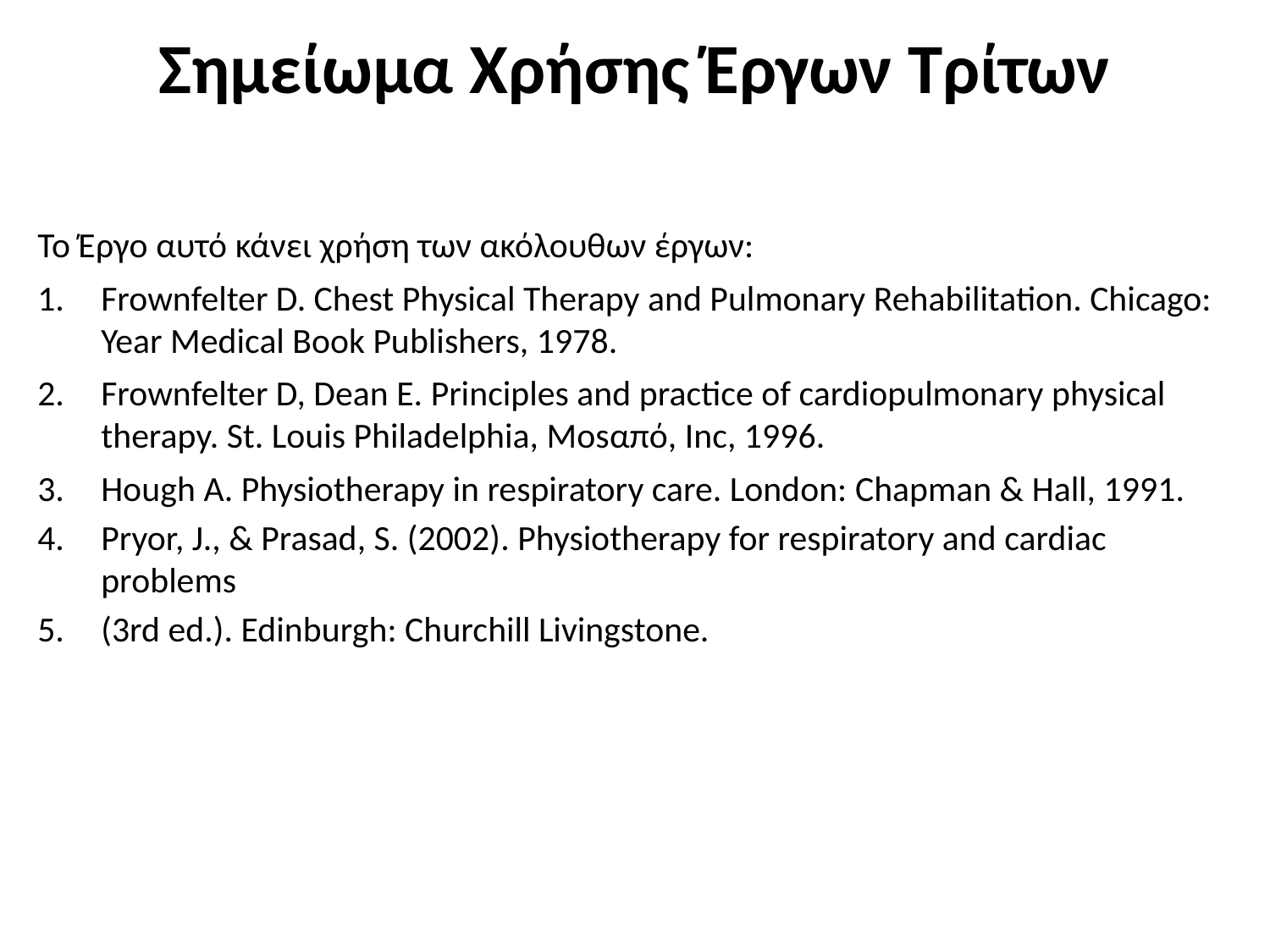

# Σημείωμα Χρήσης Έργων Τρίτων
Το Έργο αυτό κάνει χρήση των ακόλουθων έργων:
Frownfelter D. Chest Physical Therapy and Pulmonary Rehabilitation. Chicago: Year Medical Book Publishers, 1978.
Frownfelter D, Dean E. Principles and practice of cardiopulmonary physical therapy. St. Louis Philadelphia, Mosαπό, Inc, 1996.
Hough A. Physiotherapy in respiratory care. London: Chapman & Hall, 1991.
Pryor, J., & Prasad, S. (2002). Physiotherapy for respiratory and cardiac problems
(3rd ed.). Edinburgh: Churchill Livingstone.